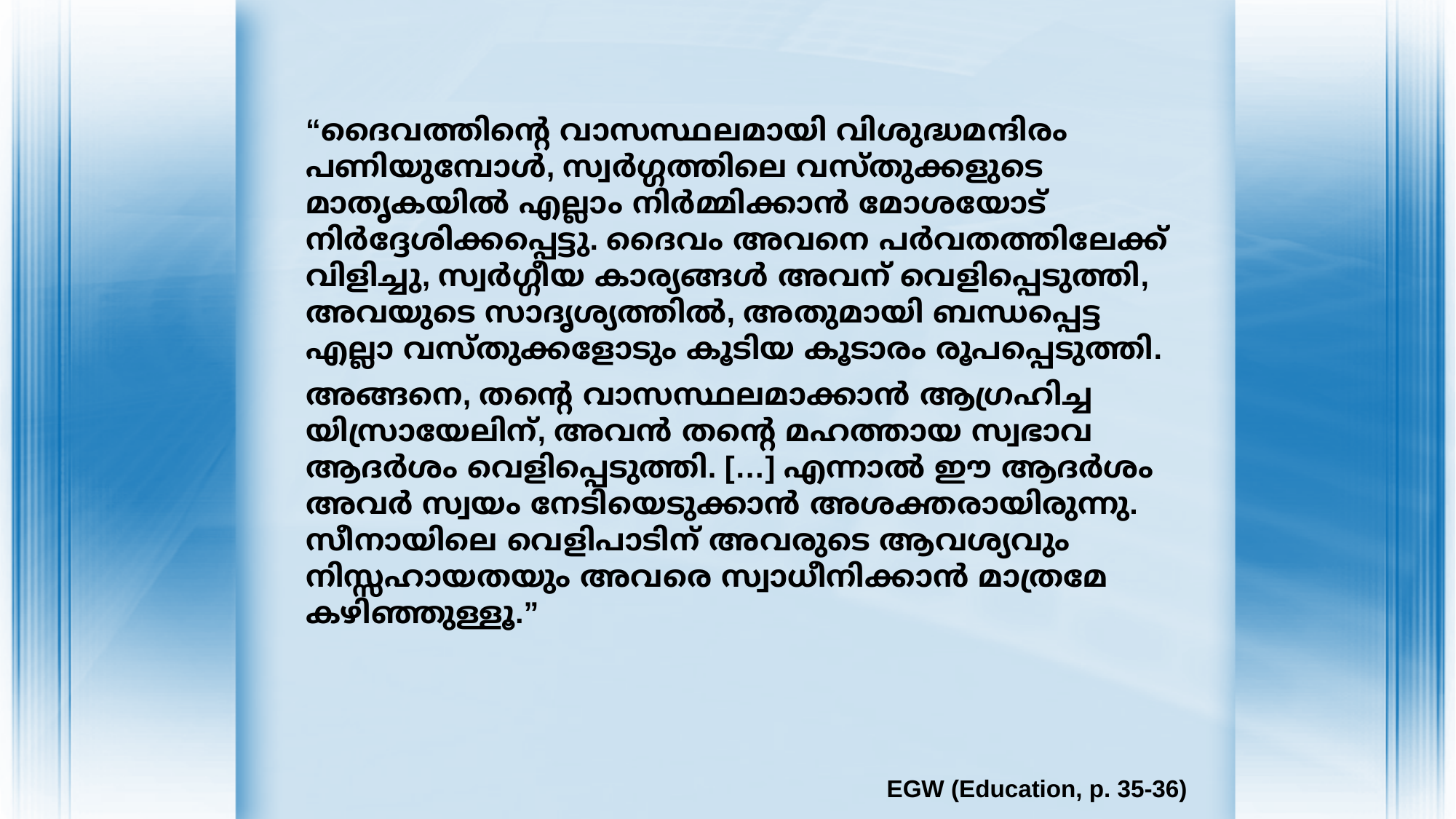

“ദൈവത്തിന്റെ വാസസ്ഥലമായി വിശുദ്ധമന്ദിരം പണിയുമ്പോൾ, സ്വർഗ്ഗത്തിലെ വസ്തുക്കളുടെ മാതൃകയിൽ എല്ലാം നിർമ്മിക്കാൻ മോശയോട് നിർദ്ദേശിക്കപ്പെട്ടു. ദൈവം അവനെ പർവതത്തിലേക്ക് വിളിച്ചു, സ്വർഗ്ഗീയ കാര്യങ്ങൾ അവന് വെളിപ്പെടുത്തി, അവയുടെ സാദൃശ്യത്തിൽ, അതുമായി ബന്ധപ്പെട്ട എല്ലാ വസ്തുക്കളോടും കൂടിയ കൂടാരം രൂപപ്പെടുത്തി.
അങ്ങനെ, തന്റെ വാസസ്ഥലമാക്കാൻ ആഗ്രഹിച്ച യിസ്രായേലിന്, അവൻ തന്റെ മഹത്തായ സ്വഭാവ ആദർശം വെളിപ്പെടുത്തി. […] എന്നാൽ ഈ ആദർശം അവർ സ്വയം നേടിയെടുക്കാൻ അശക്തരായിരുന്നു. സീനായിലെ വെളിപാടിന് അവരുടെ ആവശ്യവും നിസ്സഹായതയും അവരെ സ്വാധീനിക്കാൻ മാത്രമേ കഴിഞ്ഞുള്ളൂ.”
EGW (Education, p. 35-36)